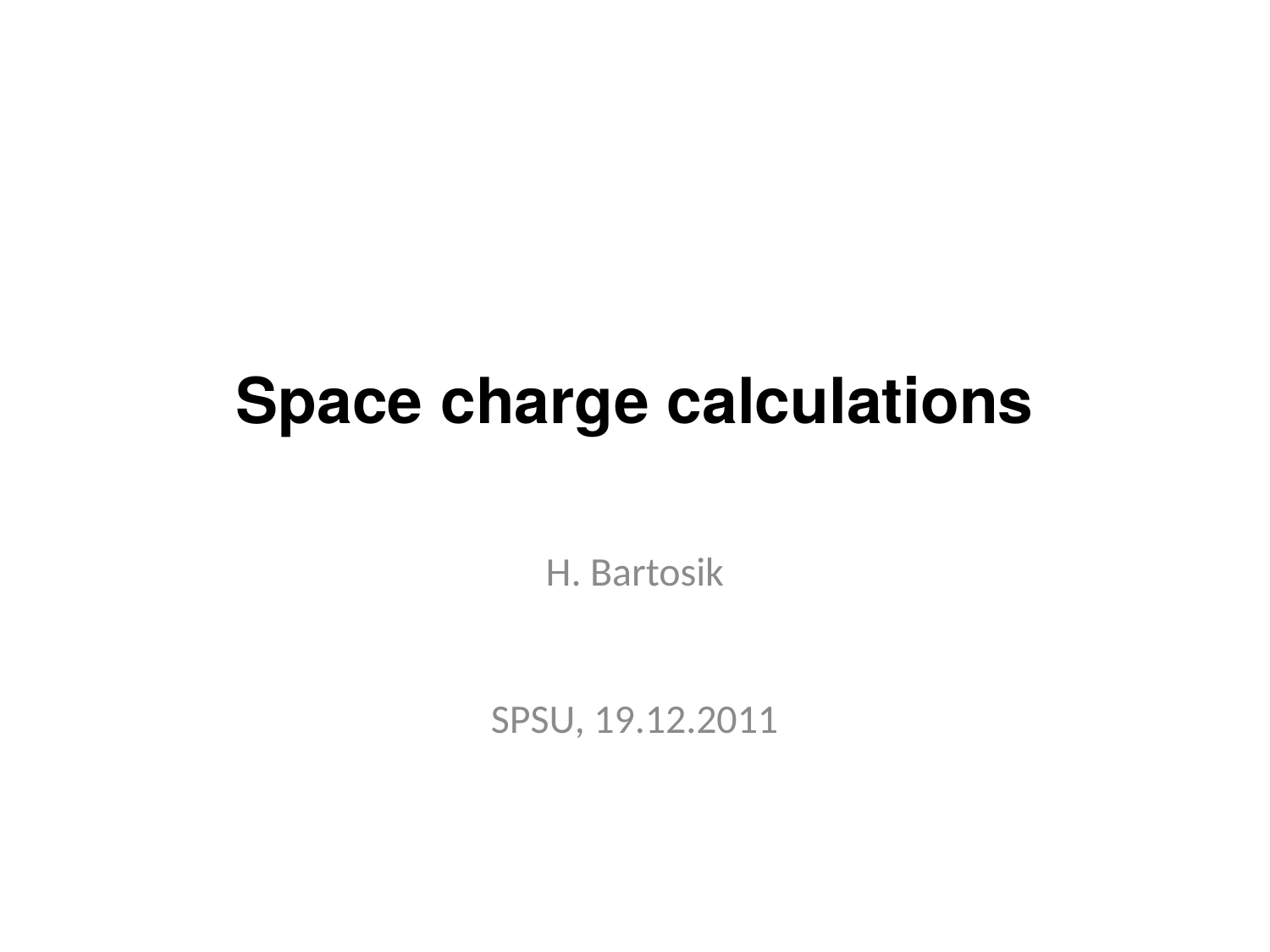

# Space charge calculations
H. Bartosik

SPSU, 19.12.2011